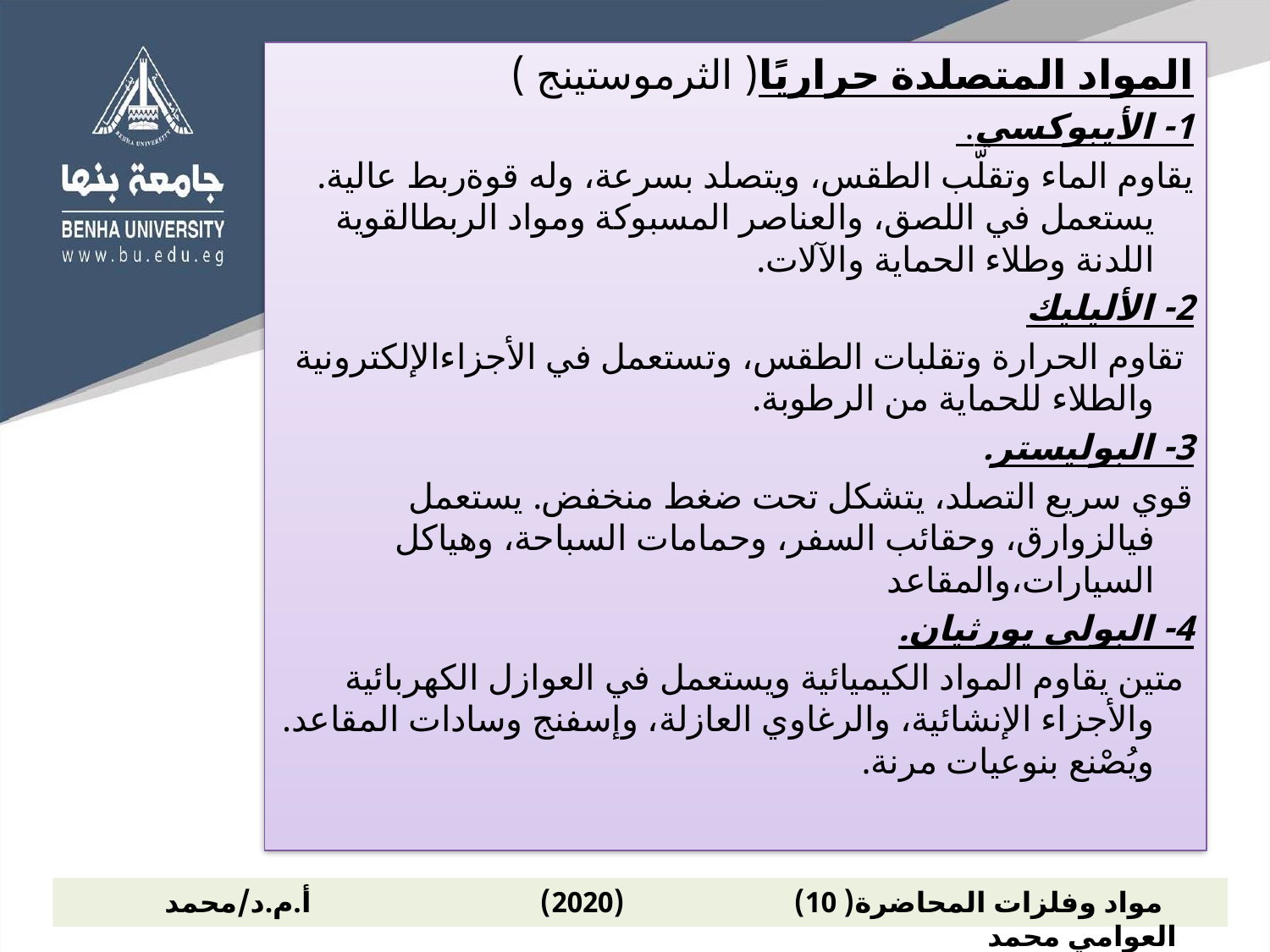

المواد المتصلدة حراريًا( الثرموستينج )
1- الأيبوكسي.
يقاوم الماء وتقلّب الطقس، ويتصلد بسرعة، وله قوةربط عالية. يستعمل في اللصق، والعناصر المسبوكة ومواد الربطالقوية اللدنة وطلاء الحماية والآلات.
2- الأليليك
 تقاوم الحرارة وتقلبات الطقس، وتستعمل في الأجزاءالإلكترونية والطلاء للحماية من الرطوبة.
3- البوليستر.
قوي سريع التصلد، يتشكل تحت ضغط منخفض. يستعمل فيالزوارق، وحقائب السفر، وحمامات السباحة، وهياكل السيارات،والمقاعد
4- البولي يورثيان.
 متين يقاوم المواد الكيميائية ويستعمل في العوازل الكهربائية والأجزاء الإنشائية، والرغاوي العازلة، وإسفنج وسادات المقاعد. ويُصْنع بنوعيات مرنة.
       مواد وفلزات المحاضرة( 10)                       (2020)                               أ.م.د/محمد العوامي محمد